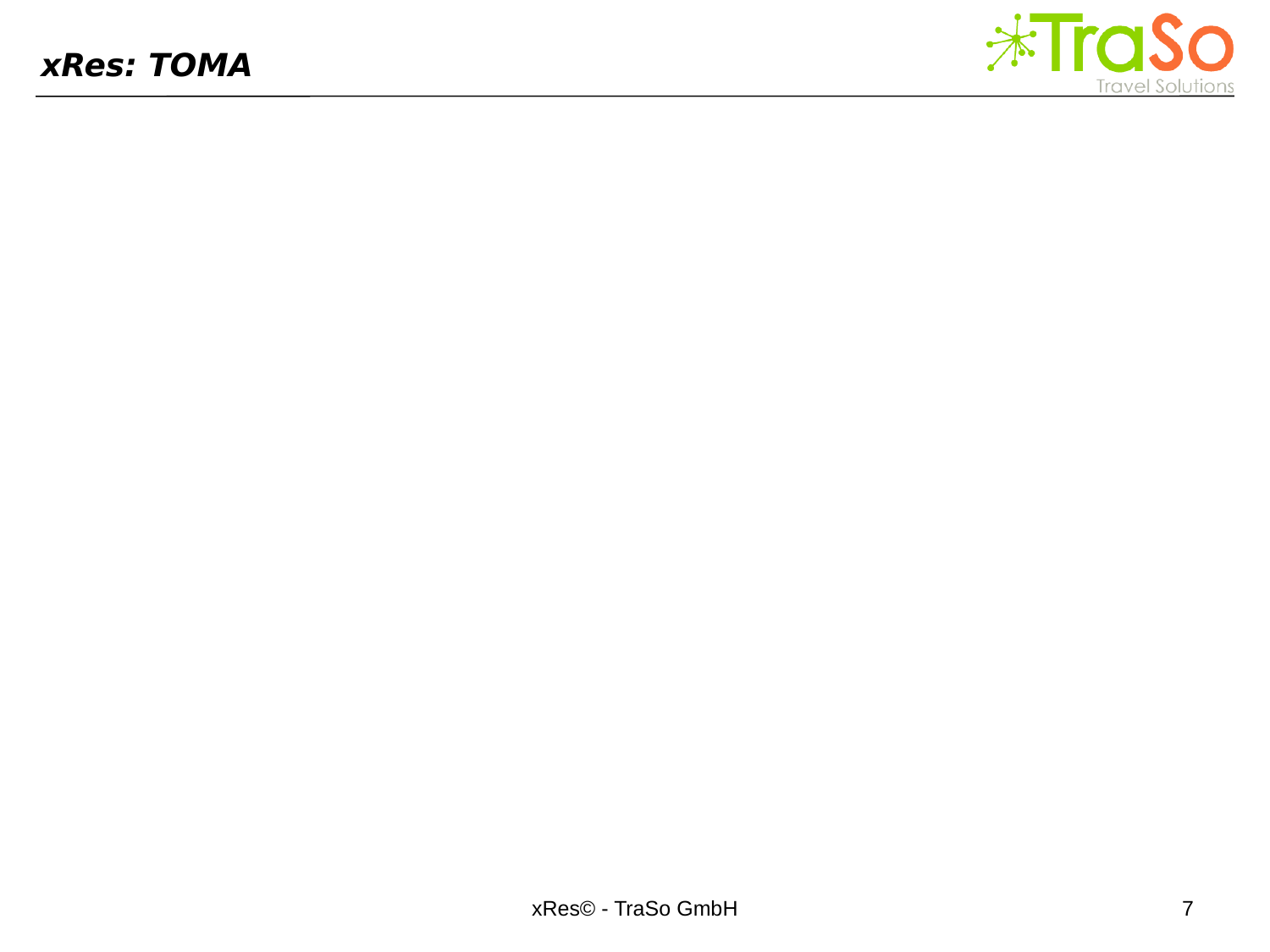

xRes: TOMA

xRes© - TraSo GmbH
7